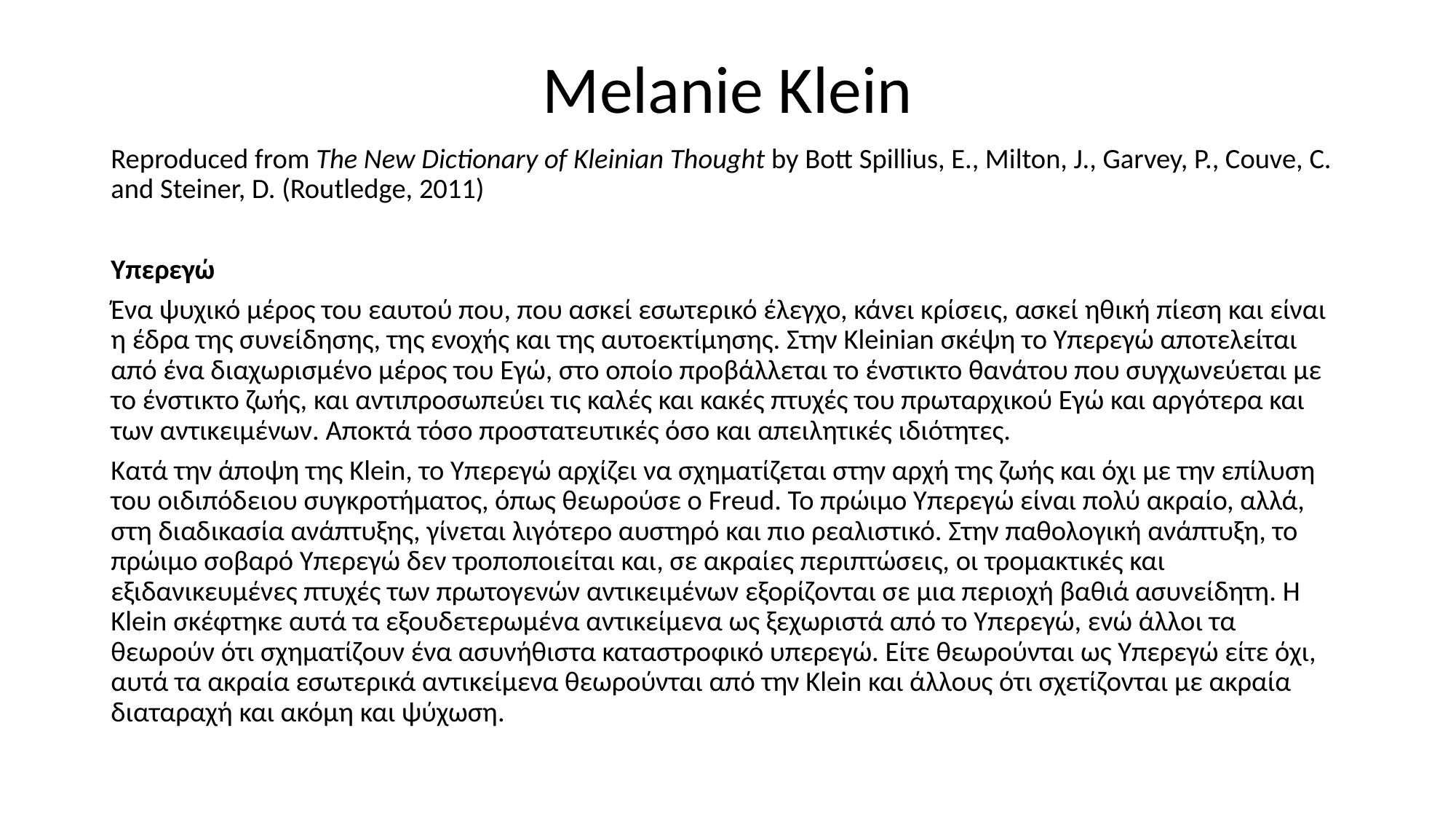

# Melanie Klein
Reproduced from The New Dictionary of Kleinian Thought by Bott Spillius, E., Milton, J., Garvey, P., Couve, C. and Steiner, D. (Routledge, 2011)

Υπερεγώ
Ένα ψυχικό μέρος του εαυτού που, που ασκεί εσωτερικό έλεγχο, κάνει κρίσεις, ασκεί ηθική πίεση και είναι η έδρα της συνείδησης, της ενοχής και της αυτοεκτίμησης. Στην Kleinian σκέψη το Υπερεγώ αποτελείται από ένα διαχωρισμένο μέρος του Εγώ, στο οποίο προβάλλεται το ένστικτο θανάτου που συγχωνεύεται με το ένστικτο ζωής, και αντιπροσωπεύει τις καλές και κακές πτυχές του πρωταρχικού Εγώ και αργότερα και των αντικειμένων. Αποκτά τόσο προστατευτικές όσο και απειλητικές ιδιότητες.
Κατά την άποψη της Klein, το Yπερεγώ αρχίζει να σχηματίζεται στην αρχή της ζωής και όχι με την επίλυση του οιδιπόδειου συγκροτήματος, όπως θεωρούσε ο Freud. Το πρώιμο Υπερεγώ είναι πολύ ακραίο, αλλά, στη διαδικασία ανάπτυξης, γίνεται λιγότερο αυστηρό και πιο ρεαλιστικό. Στην παθολογική ανάπτυξη, το πρώιμο σοβαρό Υπερεγώ δεν τροποποιείται και, σε ακραίες περιπτώσεις, οι τρομακτικές και εξιδανικευμένες πτυχές των πρωτογενών αντικειμένων εξορίζονται σε μια περιοχή βαθιά ασυνείδητη. Η Klein σκέφτηκε αυτά τα εξουδετερωμένα αντικείμενα ως ξεχωριστά από το Υπερεγώ, ενώ άλλοι τα θεωρούν ότι σχηματίζουν ένα ασυνήθιστα καταστροφικό υπερεγώ. Είτε θεωρούνται ως Υπερεγώ είτε όχι, αυτά τα ακραία εσωτερικά αντικείμενα θεωρούνται από την Klein και άλλους ότι σχετίζονται με ακραία διαταραχή και ακόμη και ψύχωση.